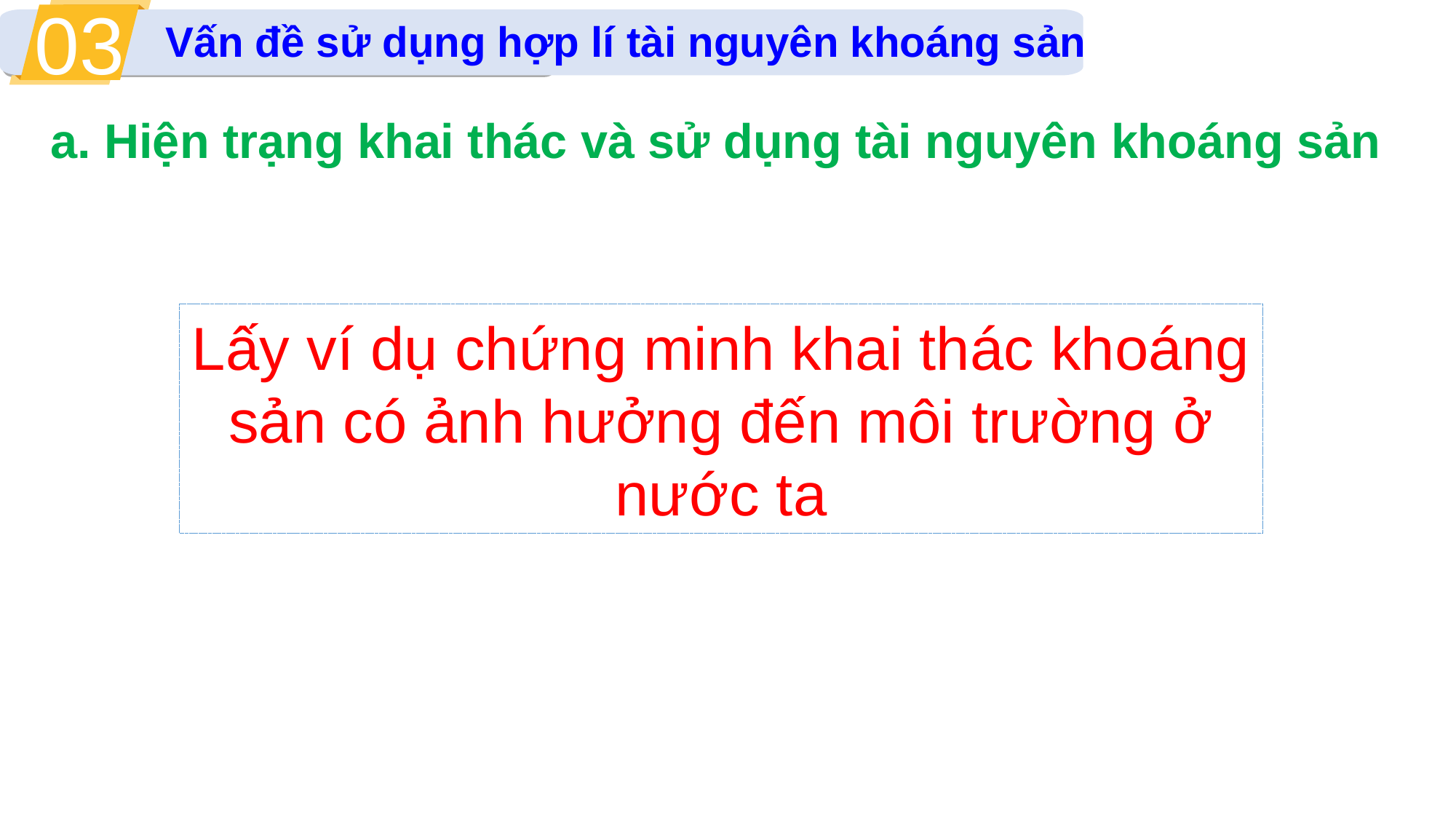

03

Vấn đề sử dụng hợp lí tài nguyên khoáng sản

a. Hiện trạng khai thác và sử dụng tài nguyên khoáng sản
Lấy ví dụ chứng minh khai thác khoáng sản có ảnh hưởng đến môi trường ở nước ta